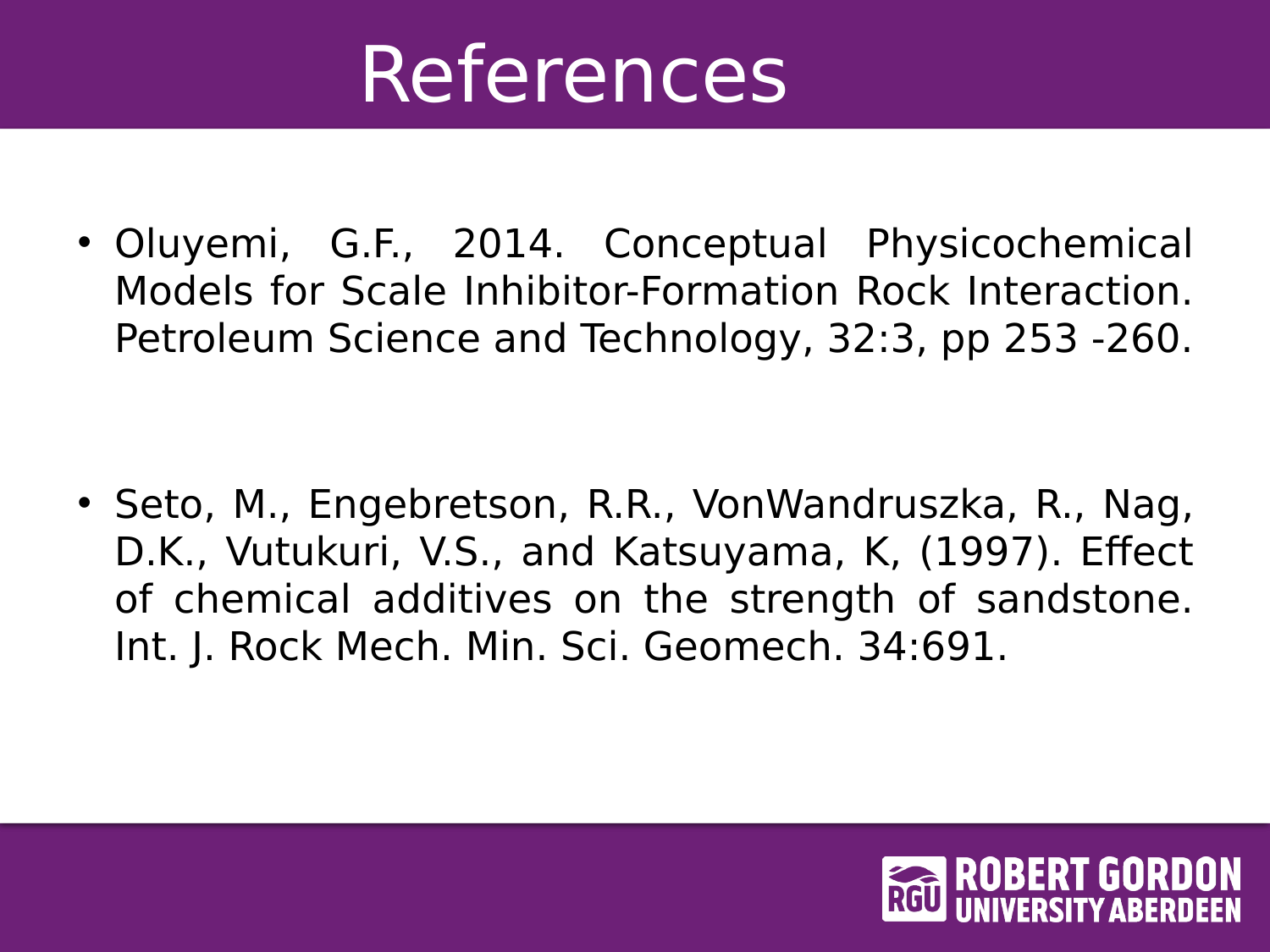

# References

Oluyemi, G.F., 2014. Conceptual Physicochemical Models for Scale Inhibitor-Formation Rock Interaction. Petroleum Science and Technology, 32:3, pp 253 -260.

Seto, M., Engebretson, R.R., VonWandruszka, R., Nag, D.K., Vutukuri, V.S., and Katsuyama, K, (1997). Effect of chemical additives on the strength of sandstone. Int. J. Rock Mech. Min. Sci. Geomech. 34:691.